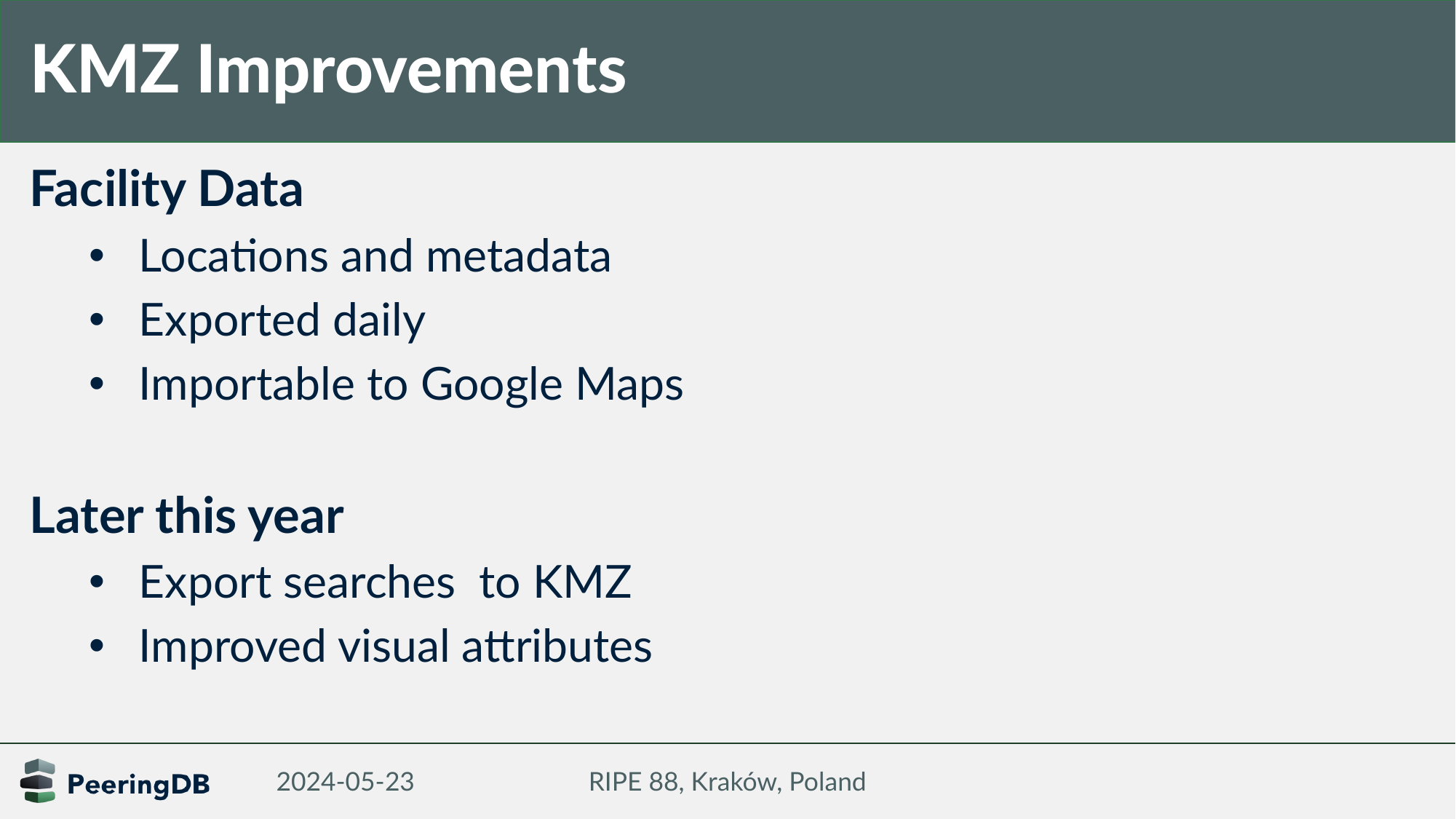

# KMZ Improvements
Facility Data
Locations and metadata
Exported daily
Importable to Google Maps

Later this year
Export searches  to KMZ
Improved visual attributes
2024-05-23
RIPE 88, Kraków, Poland